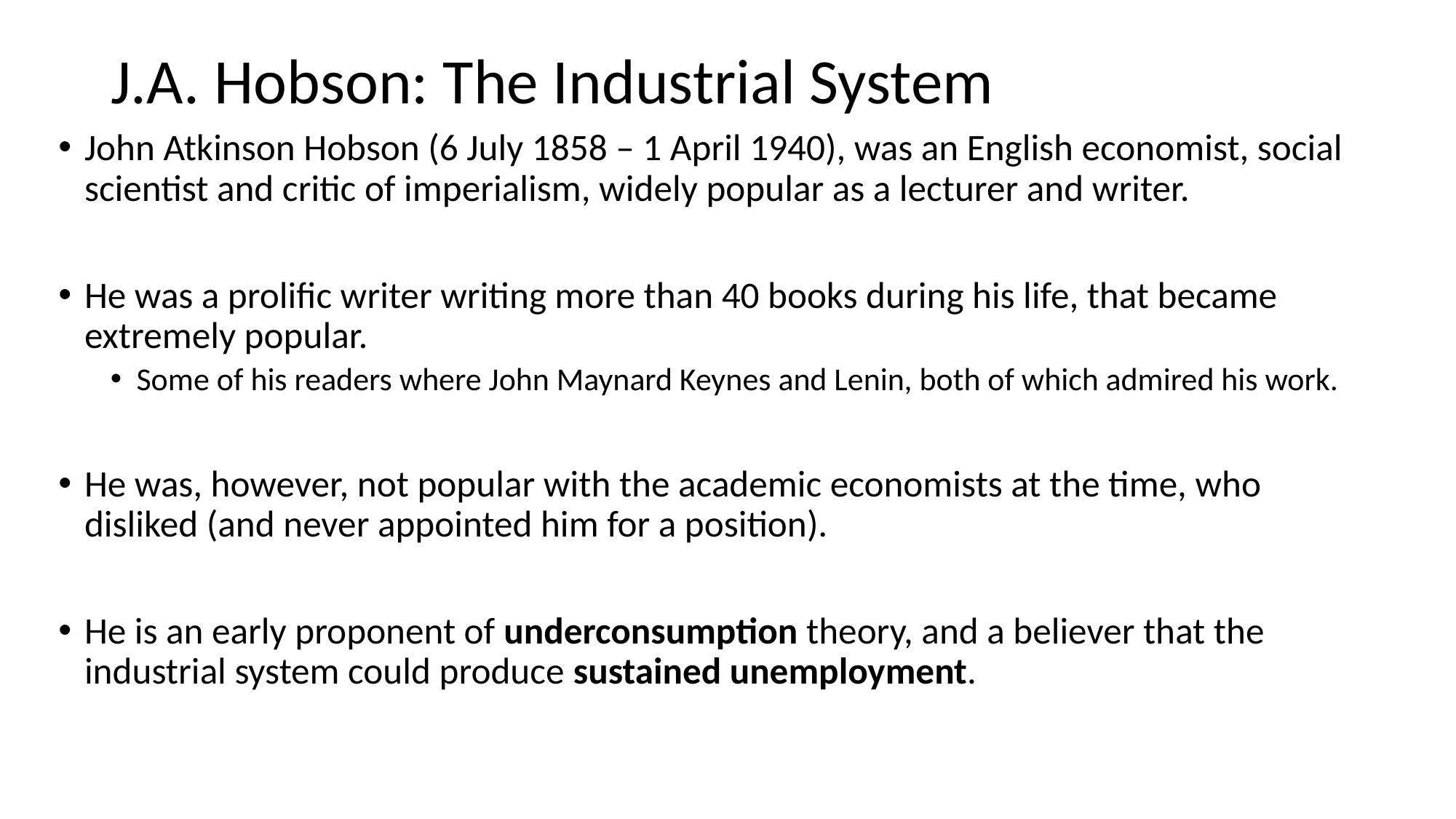

# J.A. Hobson: The Industrial System
John Atkinson Hobson (6 July 1858 – 1 April 1940), was an English economist, social scientist and critic of imperialism, widely popular as a lecturer and writer.

He was a prolific writer writing more than 40 books during his life, that became extremely popular.
Some of his readers where John Maynard Keynes and Lenin, both of which admired his work.

He was, however, not popular with the academic economists at the time, who disliked (and never appointed him for a position).

He is an early proponent of underconsumption theory, and a believer that the industrial system could produce sustained unemployment.